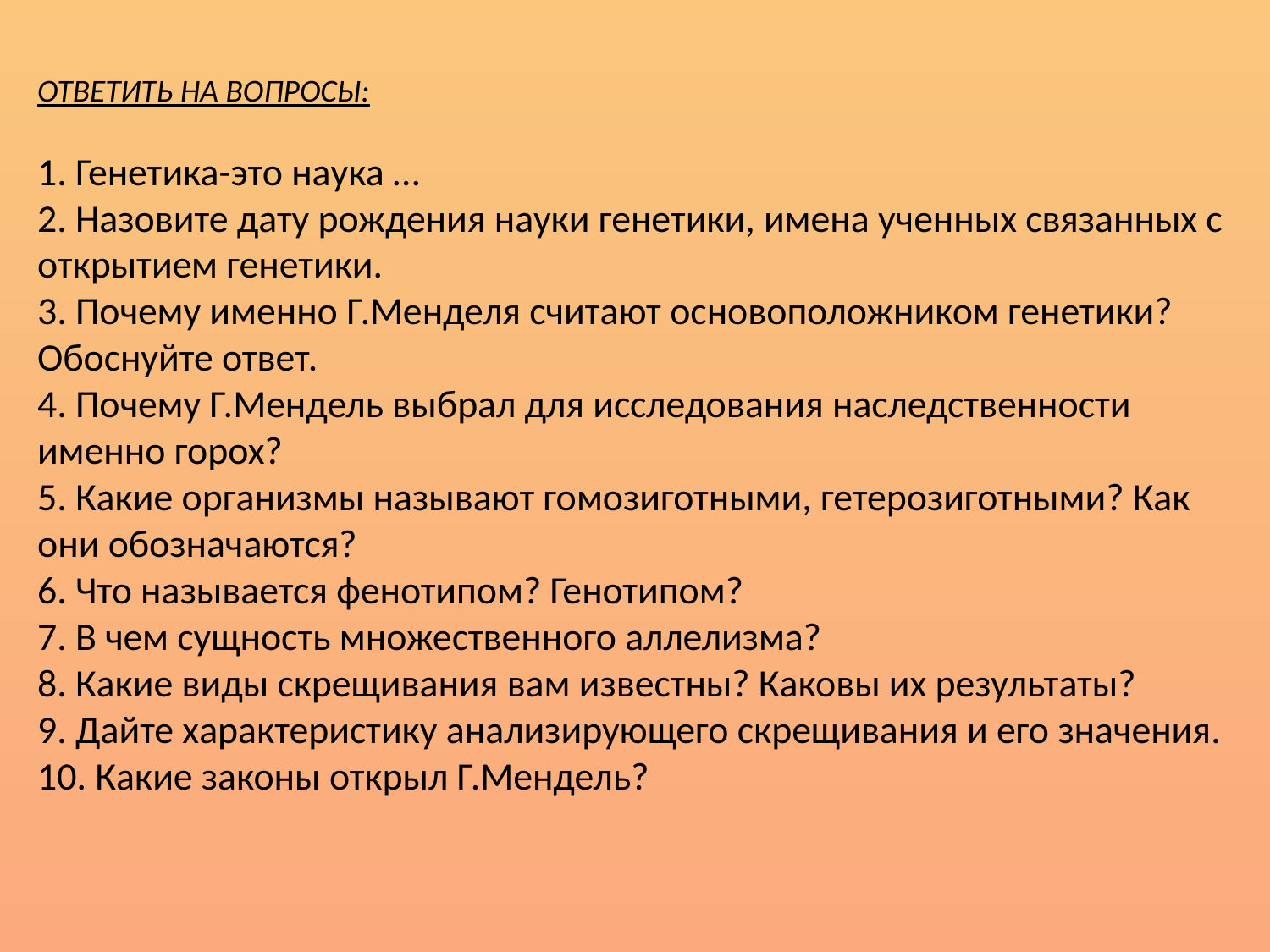

ОТВЕТИТЬ НА ВОПРОСЫ:

1. Генетика-это наука …
2. Назовите дату рождения науки генетики, имена ученных связанных с открытием генетики.
3. Почему именно Г.Менделя считают основоположником генетики?  Обоснуйте ответ.
4. Почему Г.Мендель выбрал для исследования наследственности именно горох?
5. Какие организмы называют гомозиготными, гетерозиготными? Как они обозначаются?
6. Что называется фенотипом? Генотипом?
7. В чем сущность множественного аллелизма?
8. Какие виды скрещивания вам известны? Каковы их результаты?
9. Дайте характеристику анализирующего скрещивания и его значения.
10. Какие законы открыл Г.Мендель?